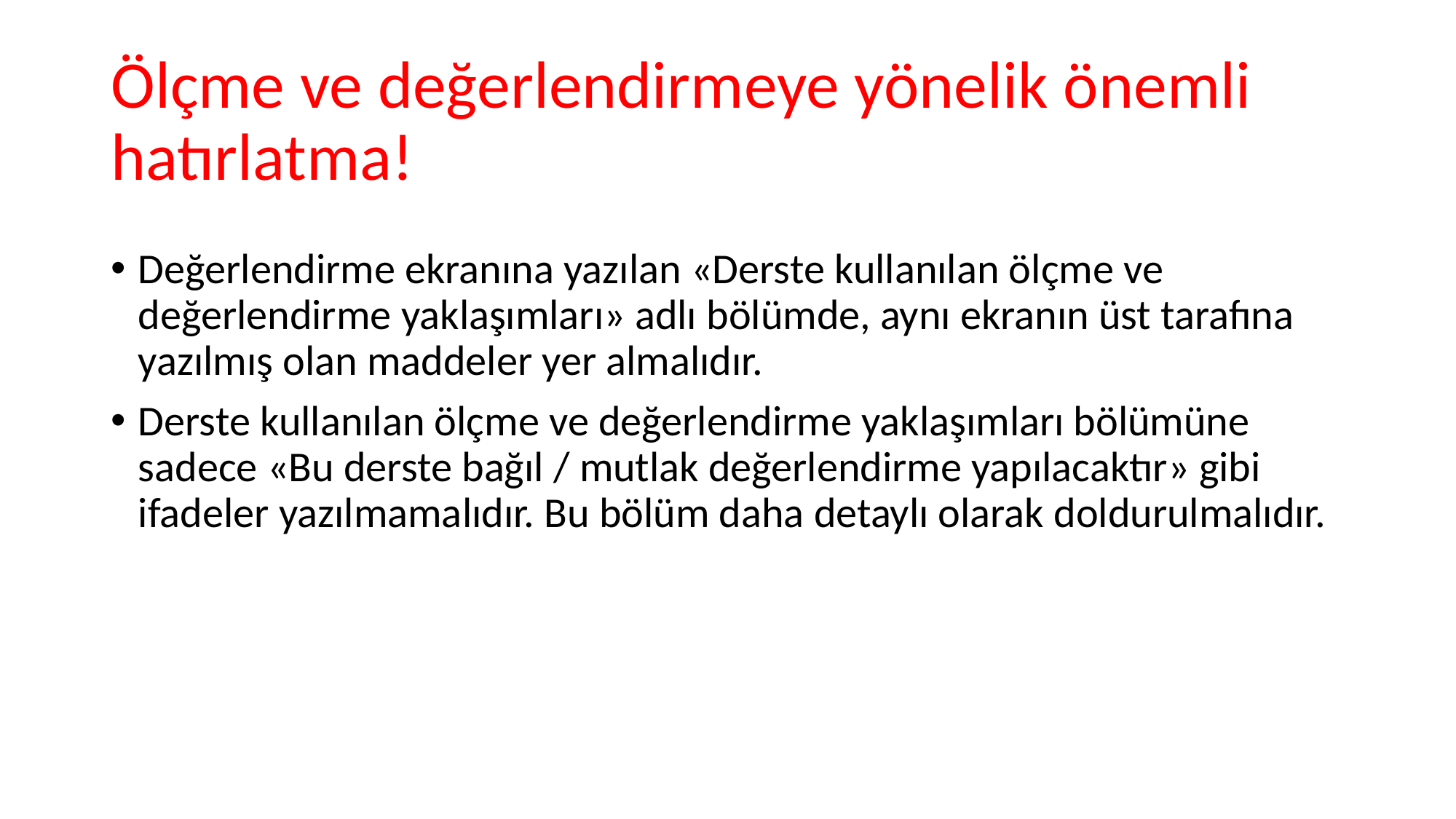

# Ölçme ve değerlendirmeye yönelik önemli hatırlatma!
Değerlendirme ekranına yazılan «Derste kullanılan ölçme ve değerlendirme yaklaşımları» adlı bölümde, aynı ekranın üst tarafına yazılmış olan maddeler yer almalıdır.
Derste kullanılan ölçme ve değerlendirme yaklaşımları bölümüne sadece «Bu derste bağıl / mutlak değerlendirme yapılacaktır» gibi ifadeler yazılmamalıdır. Bu bölüm daha detaylı olarak doldurulmalıdır.